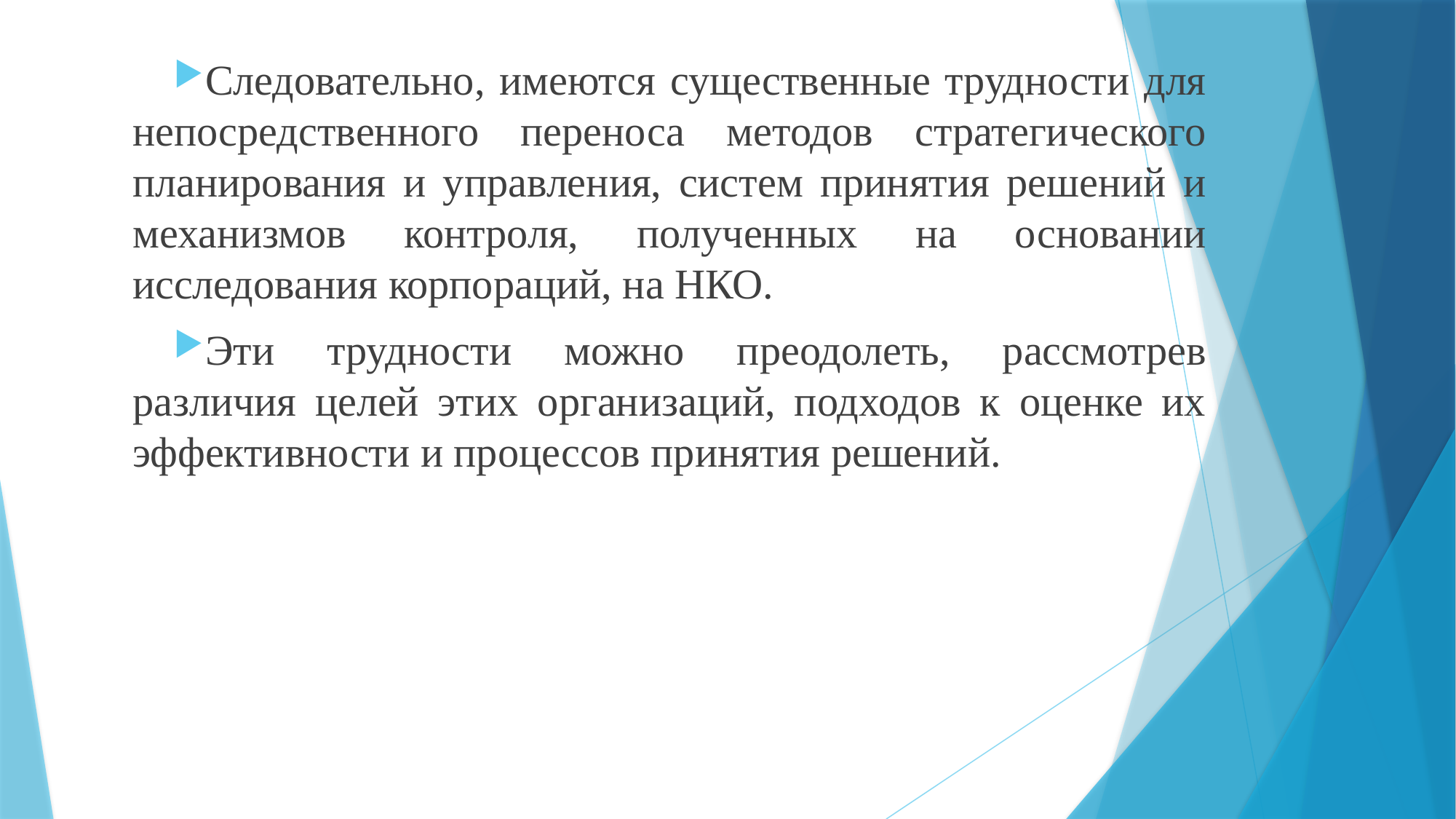

Следовательно, имеются существенные трудности для непосредственного ᴨереноса методов стратегического планирования и управления, систем принятия решений и механизмов контроля, полученных на основании исследования корпораций, на НКО.
Эти трудности можно преодолеть, рассмотрев различия целей этих организаций, подходов к оценке их эффективности и процессов принятия решений.